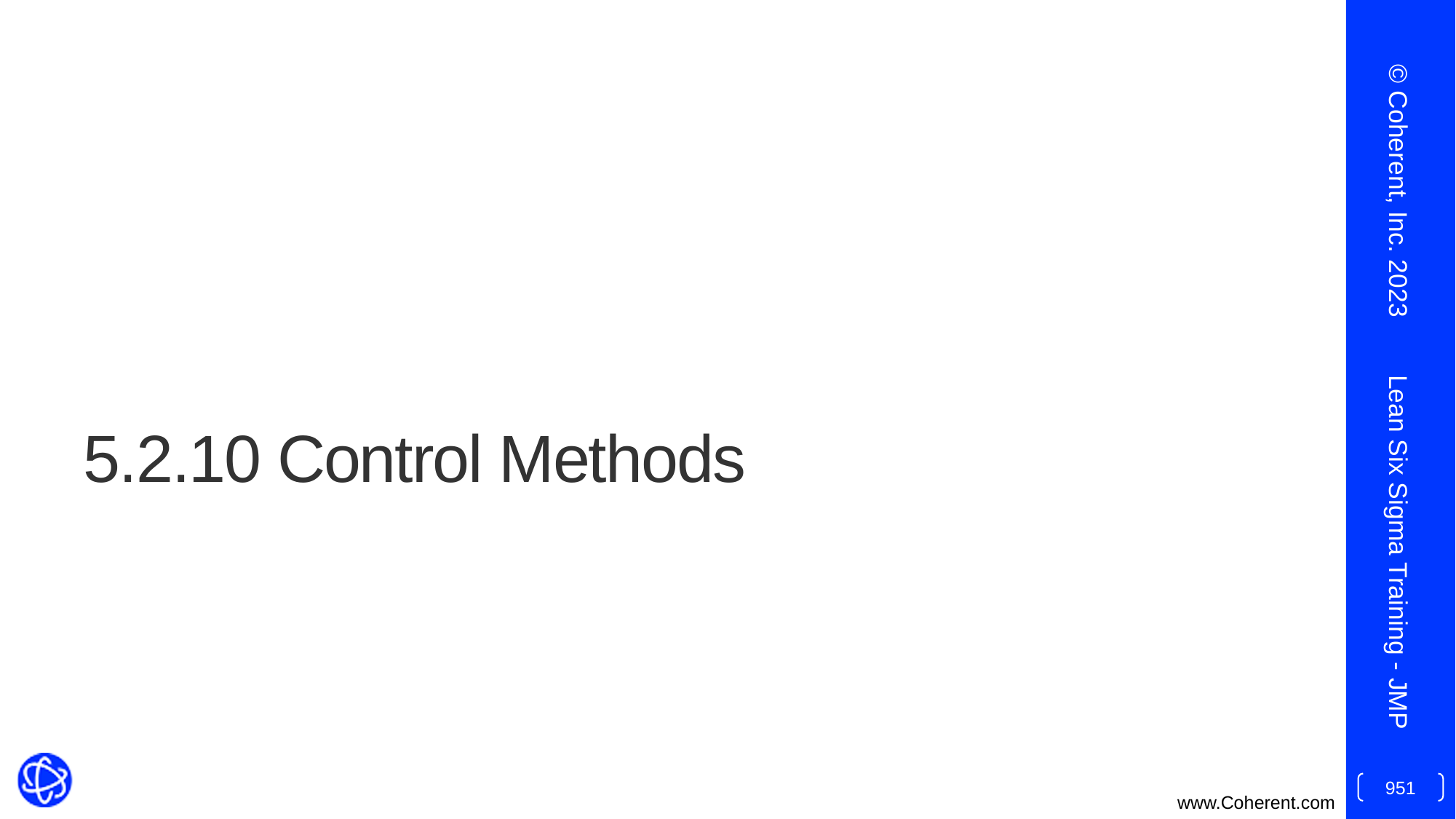

© Coherent, Inc. 2023
# 5.2.10 Control Methods
Lean Six Sigma Training - JMP
951